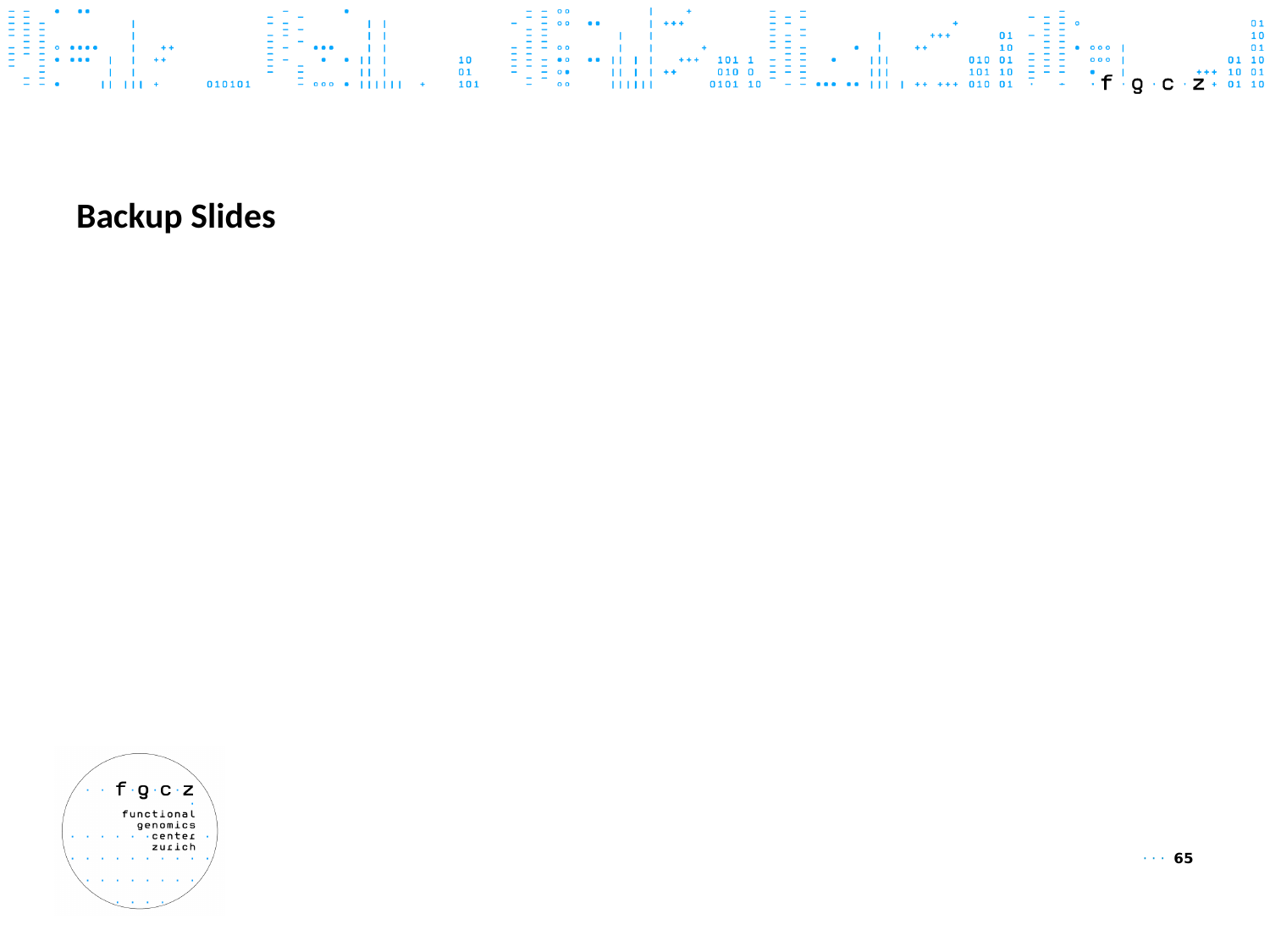

# Backup Slides

· · ·  65